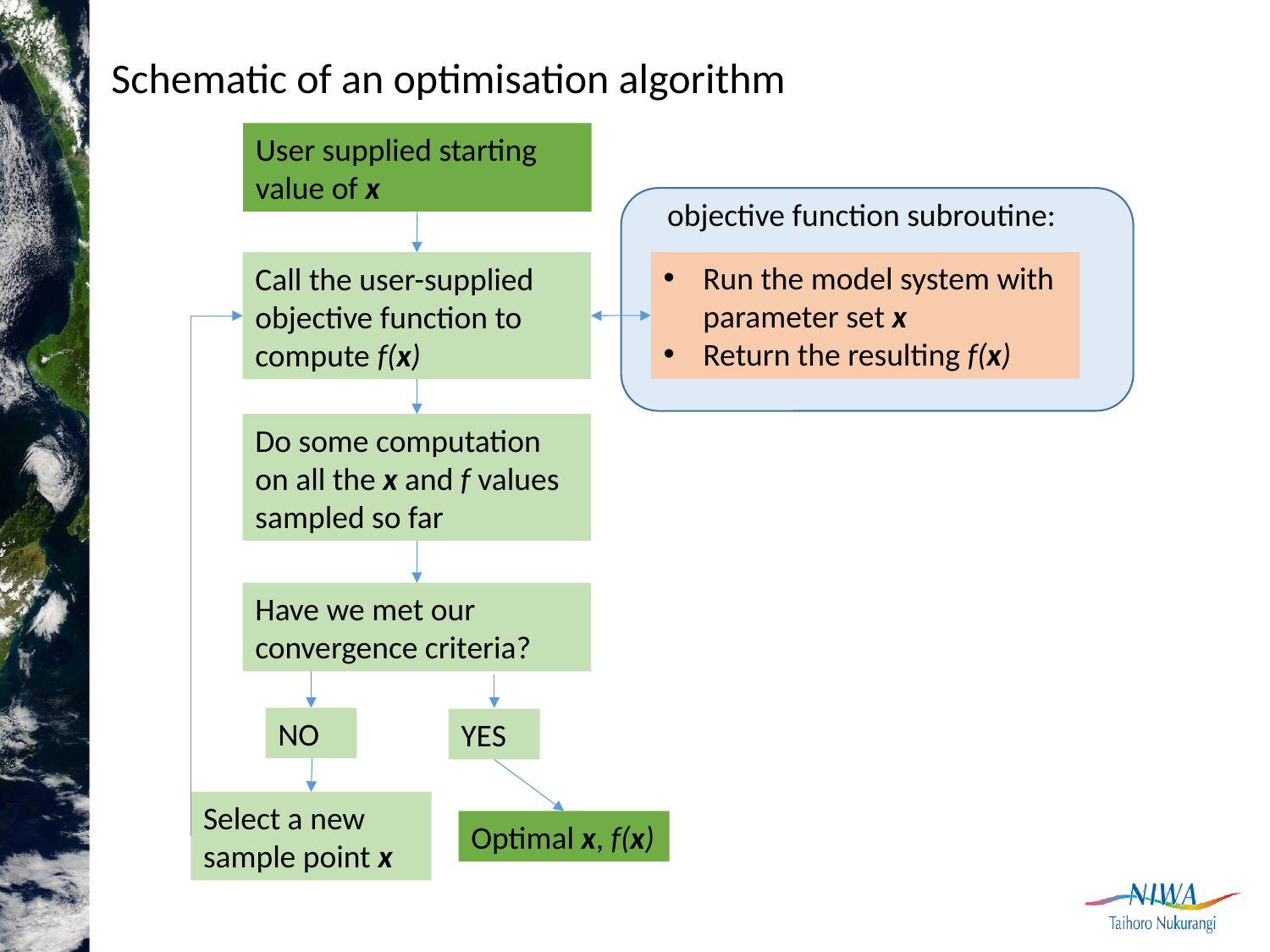

# Schematic of an optimisation algorithm
User supplied starting value of x
objective function subroutine:

Run the model system with parameter set x
Return the resulting f(x)
Call the user-supplied objective function to compute f(x)
Do some computation on all the x and f values sampled so far
Have we met our convergence criteria?
NO
YES
Select a new sample point x
Optimal x, f(x)